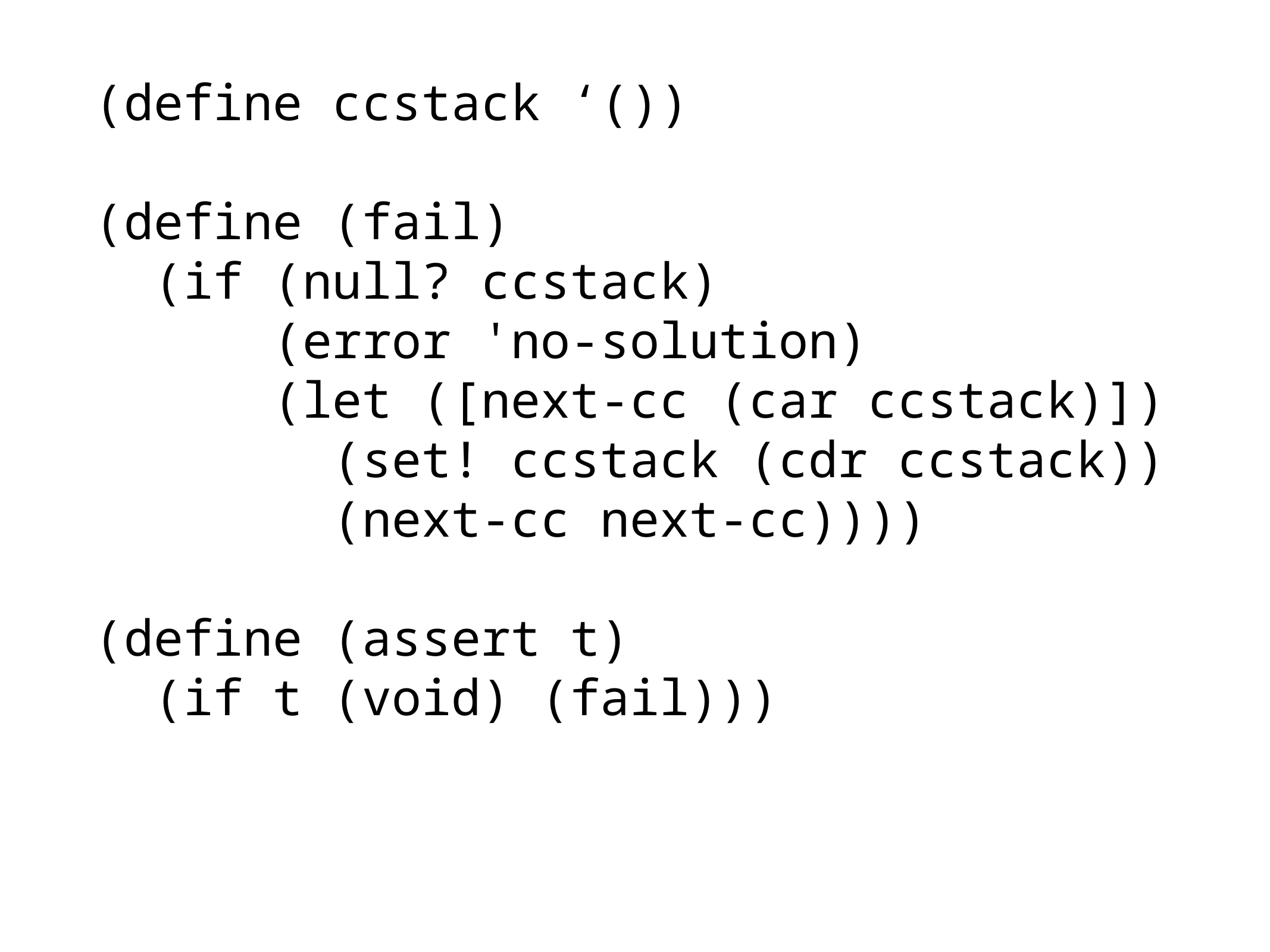

(define ccstack ‘())

(define (fail)
  (if (null? ccstack)
      (error 'no-solution)
      (let ([next-cc (car ccstack)])
        (set! ccstack (cdr ccstack))
        (next-cc next-cc))))

(define (assert t)
  (if t (void) (fail)))